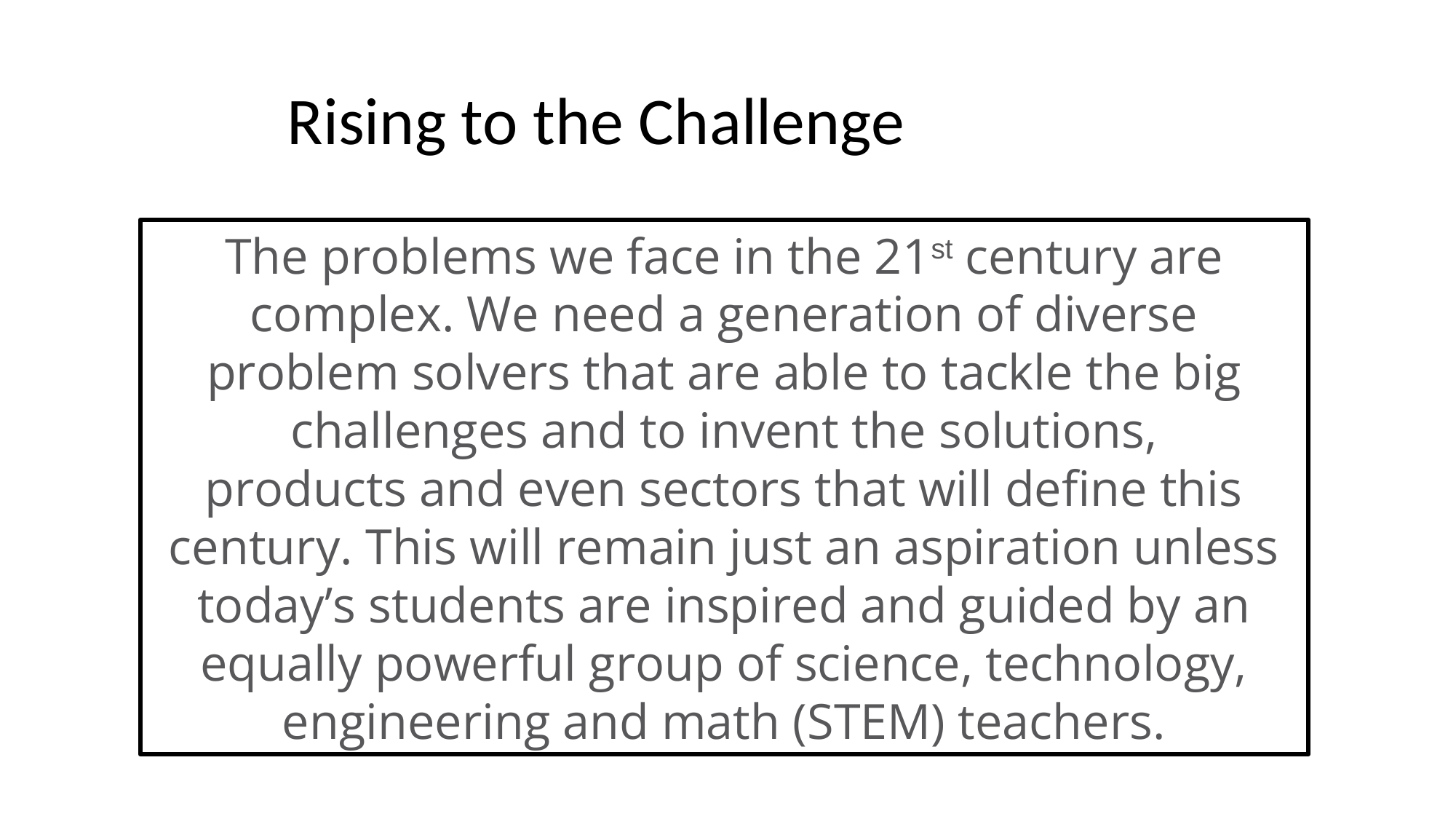

# Rising to the Challenge
The problems we face in the 21st century are complex. We need a generation of diverse problem solvers that are able to tackle the big challenges and to invent the solutions, products and even sectors that will define this century. This will remain just an aspiration unless today’s students are inspired and guided by an equally powerful group of science, technology, engineering and math (STEM) teachers.